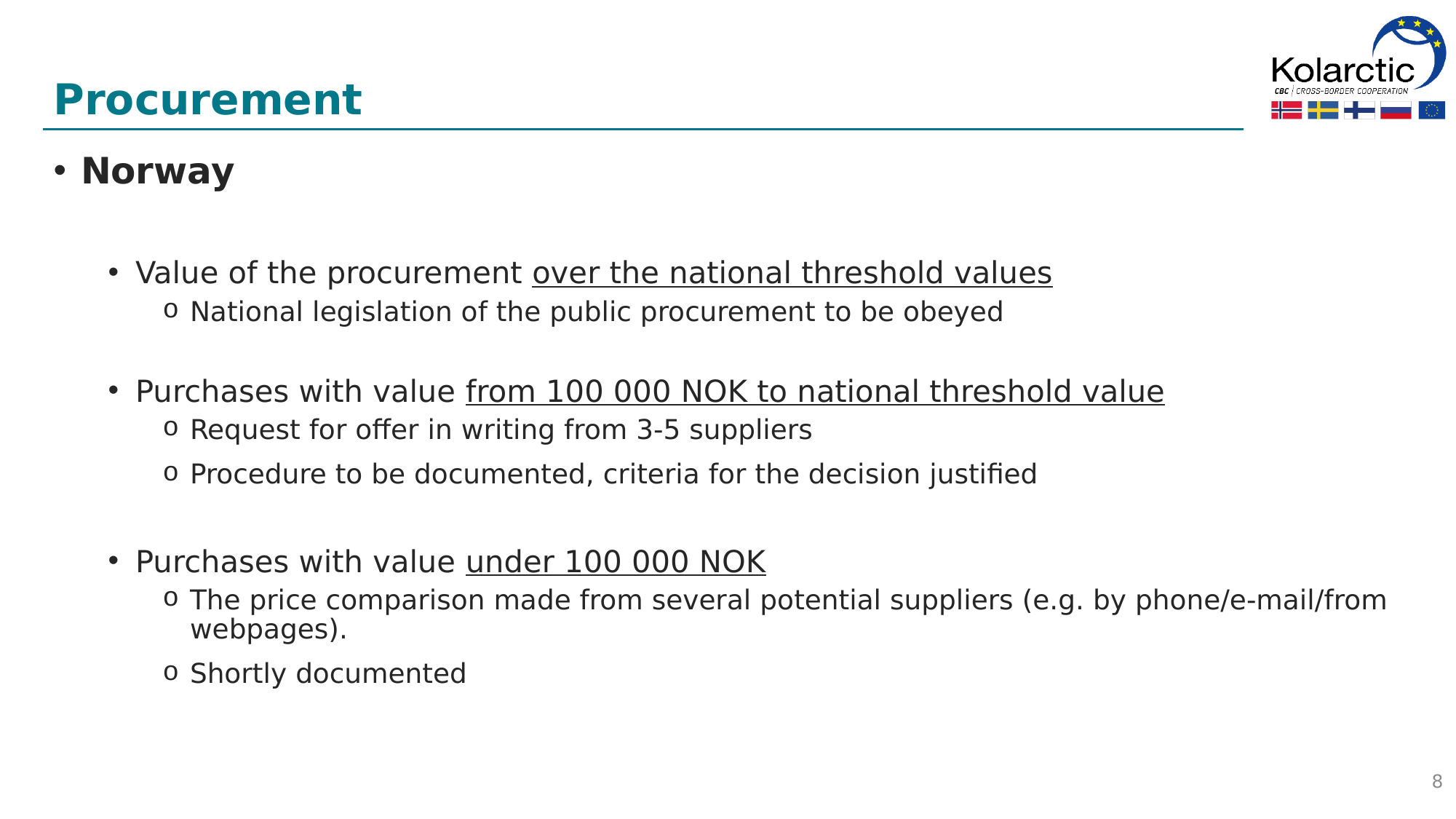

# Procurement
Norway

Value of the procurement over the national threshold values
National legislation of the public procurement to be obeyed

Purchases with value from 100 000 NOK to national threshold value
Request for offer in writing from 3-5 suppliers
Procedure to be documented, criteria for the decision justified

Purchases with value under 100 000 NOK
The price comparison made from several potential suppliers (e.g. by phone/e-mail/from webpages).
Shortly documented

8